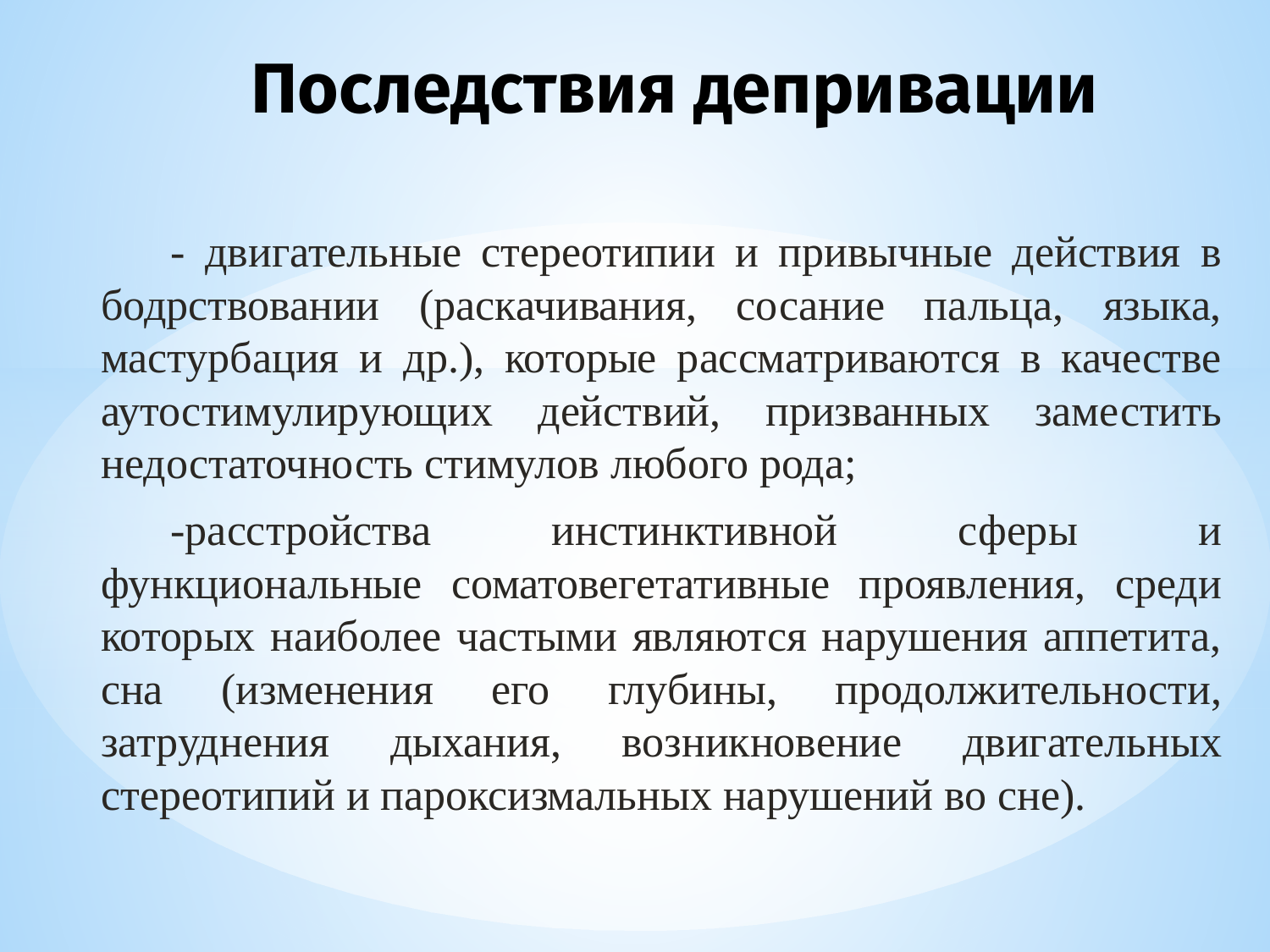

Последствия депривации
- двигательные стереотипии и привычные действия в бодрствовании (раскачивания, сосание пальца, языка, мастурбация и др.), которые рассматриваются в качестве аутостимулирующих действий, призванных заместить недостаточность стимулов любого рода;
-расстройства инстинктивной сферы и функциональные соматовегетативные проявления, среди которых наиболее частыми являются нарушения аппетита, сна (изменения его глубины, продолжительности, затруднения дыхания, возникновение двигательных стереотипий и пароксизмальных нарушений во сне).